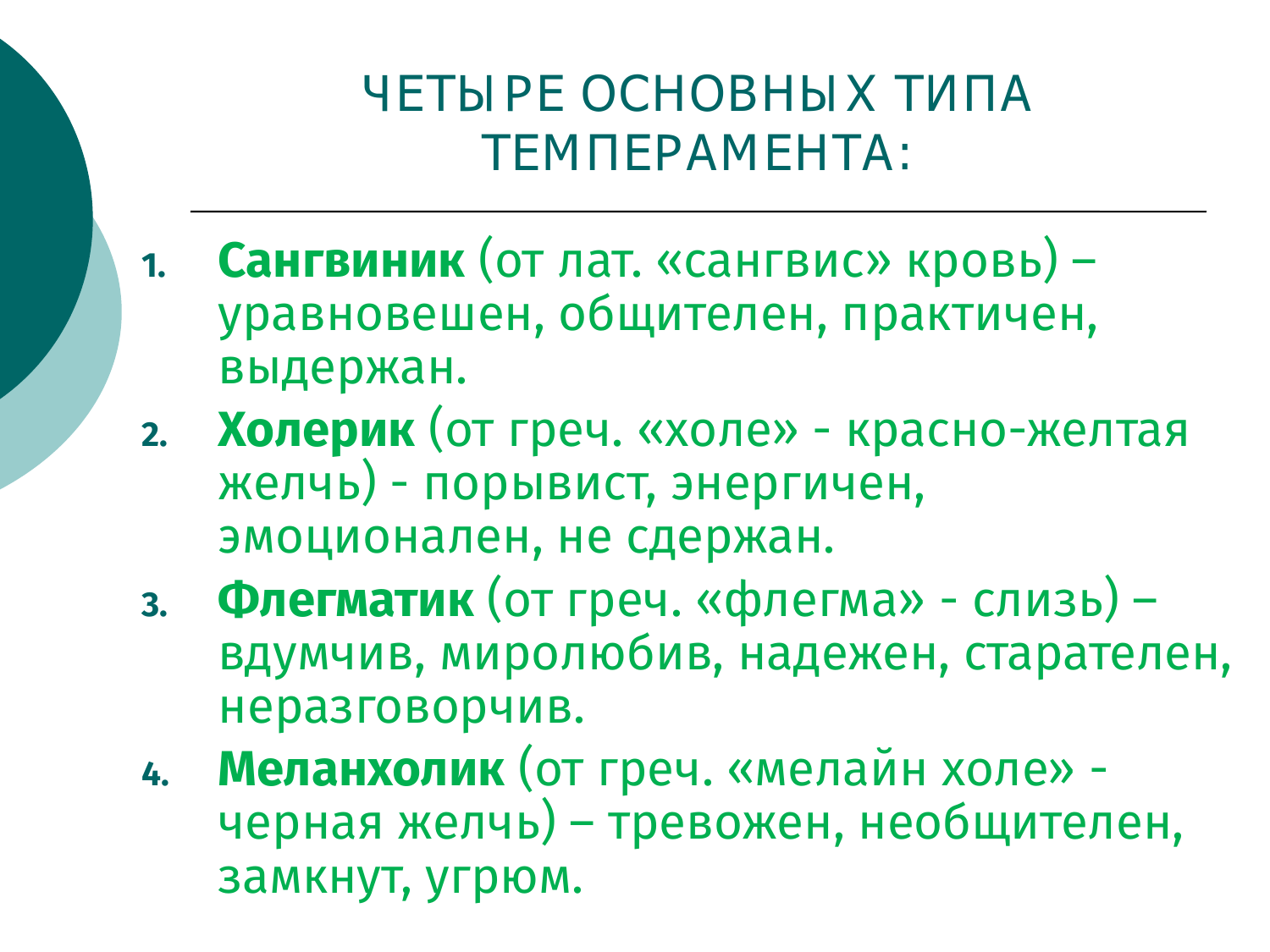

ЧЕТЫРЕ ОСНОВНЫХ ТИПА ТЕМПЕРАМЕНТА:
Сангвиник (от лат. «сангвис» кровь) – уравновешен, общителен, практичен, выдержан.
Холерик (от греч. «холе» - красно-желтая желчь) - порывист, энергичен, эмоционален, не сдержан.
Флегматик (от греч. «флегма» - слизь) – вдумчив, миролюбив, надежен, старателен, неразговорчив.
Меланхолик (от греч. «мелайн холе» - черная желчь) – тревожен, необщителен, замкнут, угрюм.